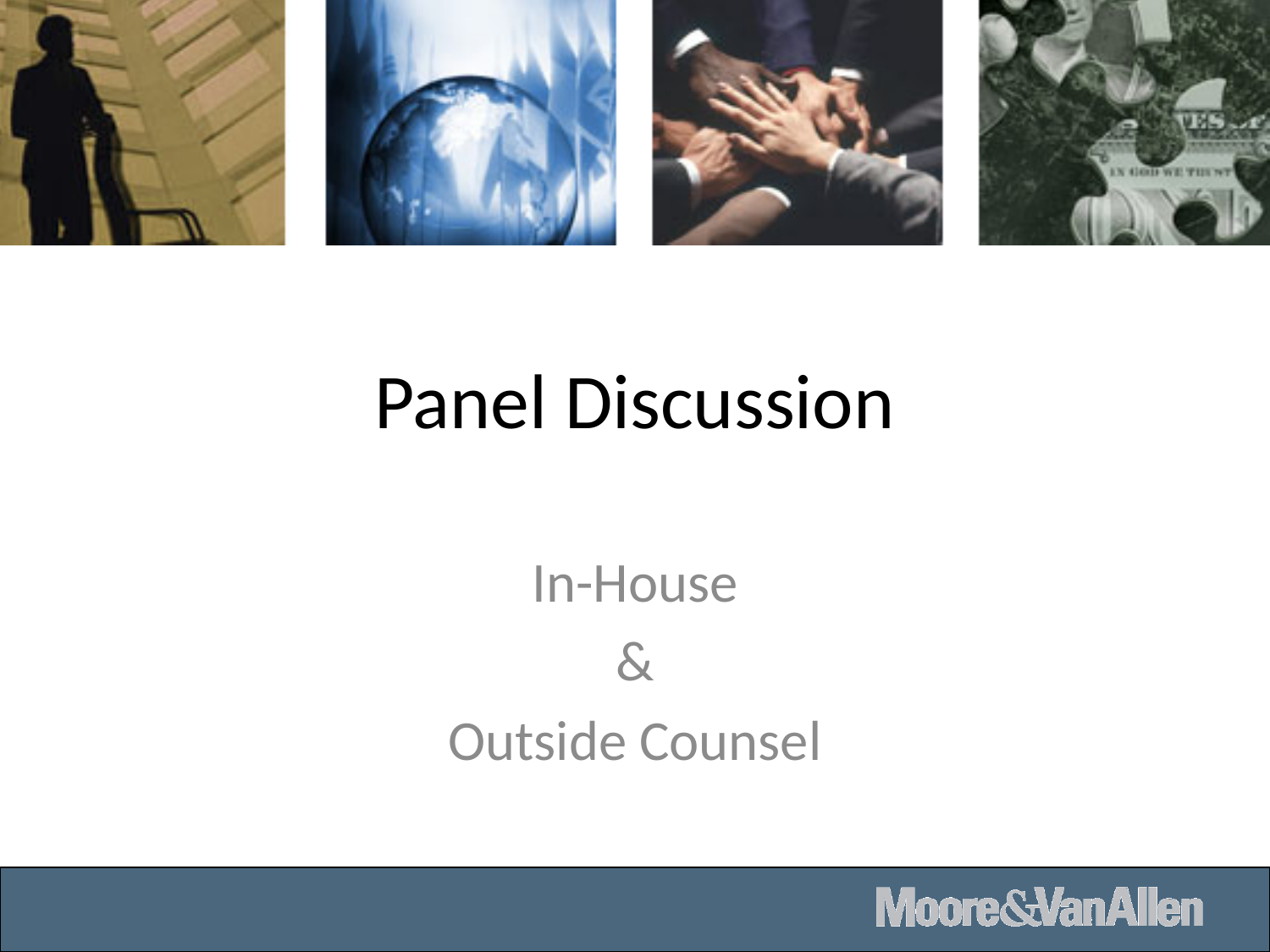

# Panel Discussion
In-House
&
Outside Counsel